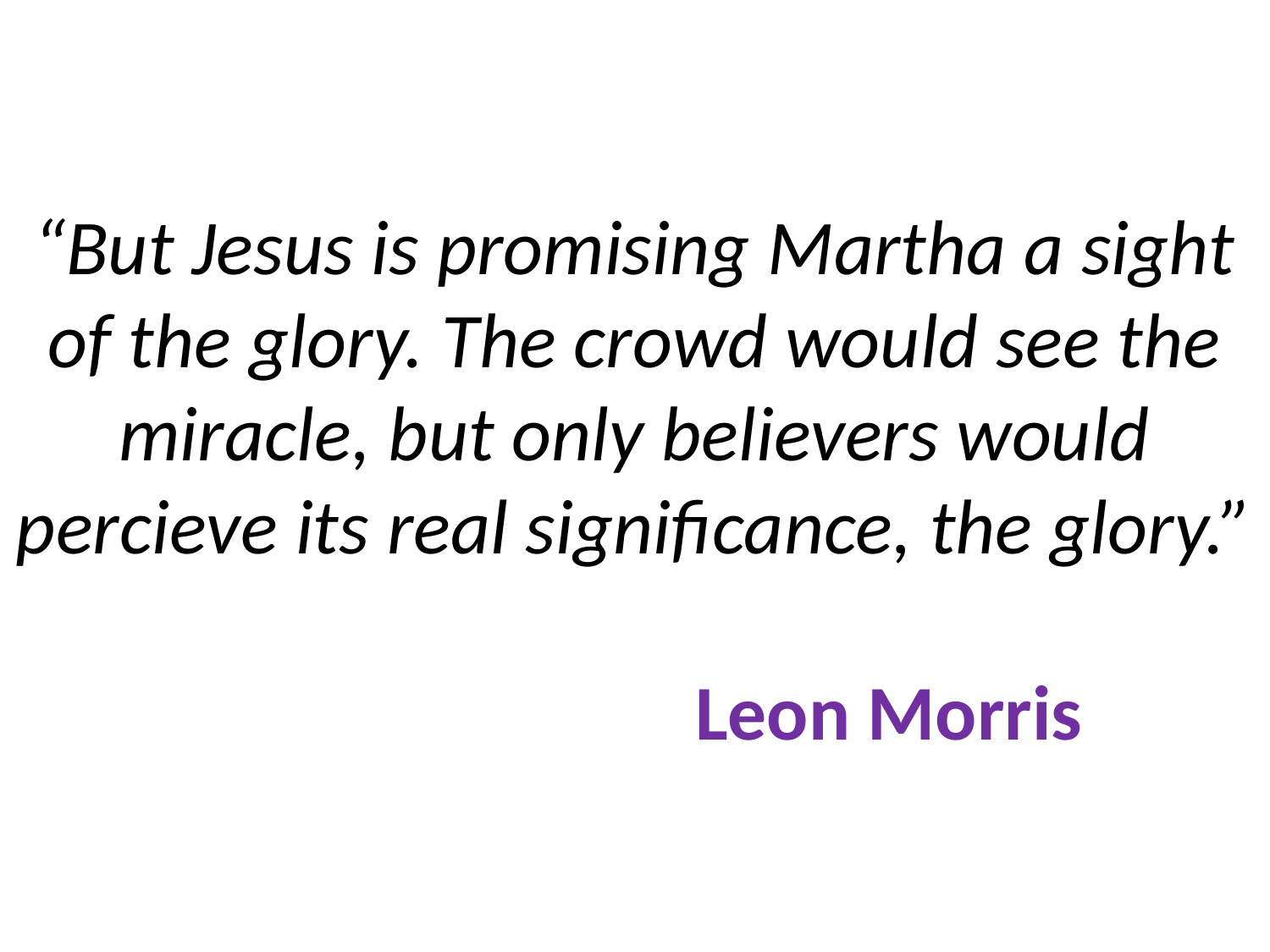

# “But Jesus is promising Martha a sight of the glory. The crowd would see the miracle, but only believers would percieve its real significance, the glory.” Leon Morris